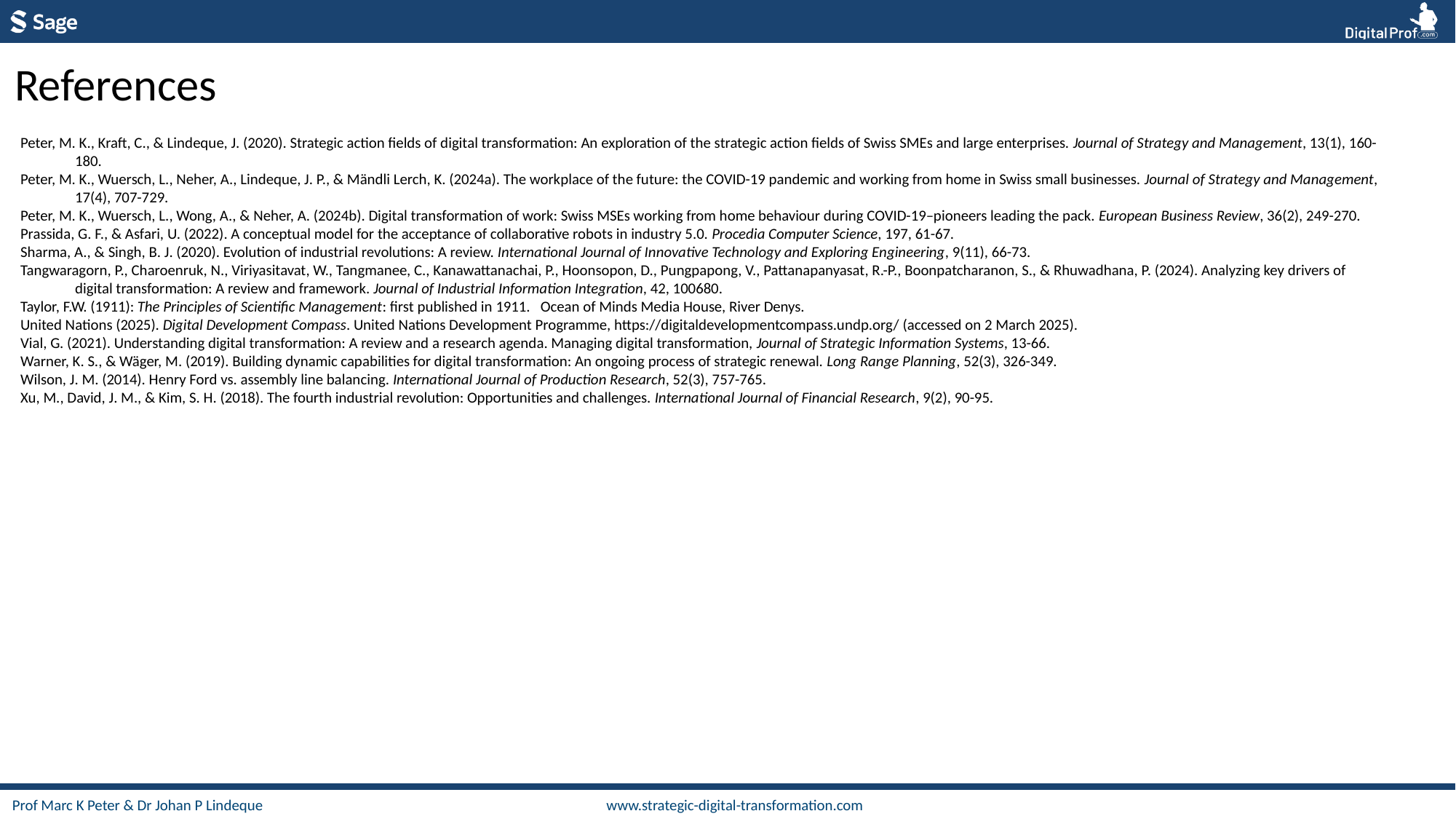

References
Peter, M. K., Kraft, C., & Lindeque, J. (2020). Strategic action fields of digital transformation: An exploration of the strategic action fields of Swiss SMEs and large enterprises. Journal of Strategy and Management, 13(1), 160-180.
Peter, M. K., Wuersch, L., Neher, A., Lindeque, J. P., & Mändli Lerch, K. (2024a). The workplace of the future: the COVID-19 pandemic and working from home in Swiss small businesses. Journal of Strategy and Management, 17(4), 707-729.
Peter, M. K., Wuersch, L., Wong, A., & Neher, A. (2024b). Digital transformation of work: Swiss MSEs working from home behaviour during COVID-19–pioneers leading the pack. European Business Review, 36(2), 249-270.
Prassida, G. F., & Asfari, U. (2022). A conceptual model for the acceptance of collaborative robots in industry 5.0. Procedia Computer Science, 197, 61-67.
Sharma, A., & Singh, B. J. (2020). Evolution of industrial revolutions: A review. International Journal of Innovative Technology and Exploring Engineering, 9(11), 66-73.
Tangwaragorn, P., Charoenruk, N., Viriyasitavat, W., Tangmanee, C., Kanawattanachai, P., Hoonsopon, D., Pungpapong, V., Pattanapanyasat, R.-P., Boonpatcharanon, S., & Rhuwadhana, P. (2024). Analyzing key drivers of digital transformation: A review and framework. Journal of Industrial Information Integration, 42, 100680.
Taylor, F.W. (1911): The Principles of Scientific Management: first published in 1911.  ‎ Ocean of Minds Media House, River Denys.
United Nations (2025). Digital Development Compass. United Nations Development Programme, https://digitaldevelopmentcompass.undp.org/ (accessed on 2 March 2025).
Vial, G. (2021). Understanding digital transformation: A review and a research agenda. Managing digital transformation, Journal of Strategic Information Systems, 13-66.
Warner, K. S., & Wäger, M. (2019). Building dynamic capabilities for digital transformation: An ongoing process of strategic renewal. Long Range Planning, 52(3), 326-349.
Wilson, J. M. (2014). Henry Ford vs. assembly line balancing. International Journal of Production Research, 52(3), 757-765.
Xu, M., David, J. M., & Kim, S. H. (2018). The fourth industrial revolution: Opportunities and challenges. International Journal of Financial Research, 9(2), 90-95.